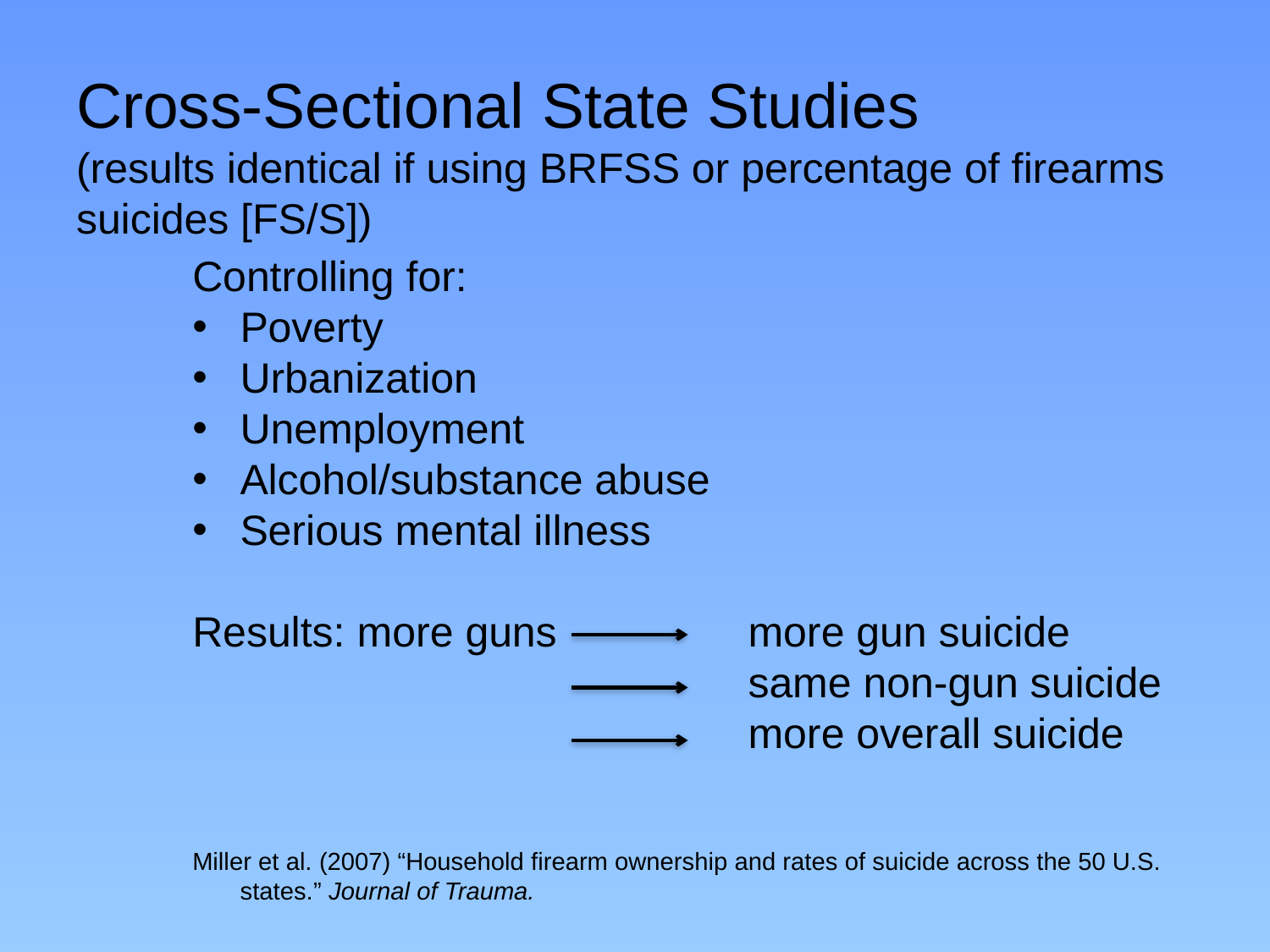

# Cross-Sectional State Studies (results identical if using BRFSS or percentage of firearms suicides [FS/S])
Controlling for:
Poverty
Urbanization
Unemployment
Alcohol/substance abuse
Serious mental illness

Results: more guns 	 	more gun suicide
				 	same non-gun suicide
				 	more overall suicide

Miller et al. (2007) “Household firearm ownership and rates of suicide across the 50 U.S. states.” Journal of Trauma.